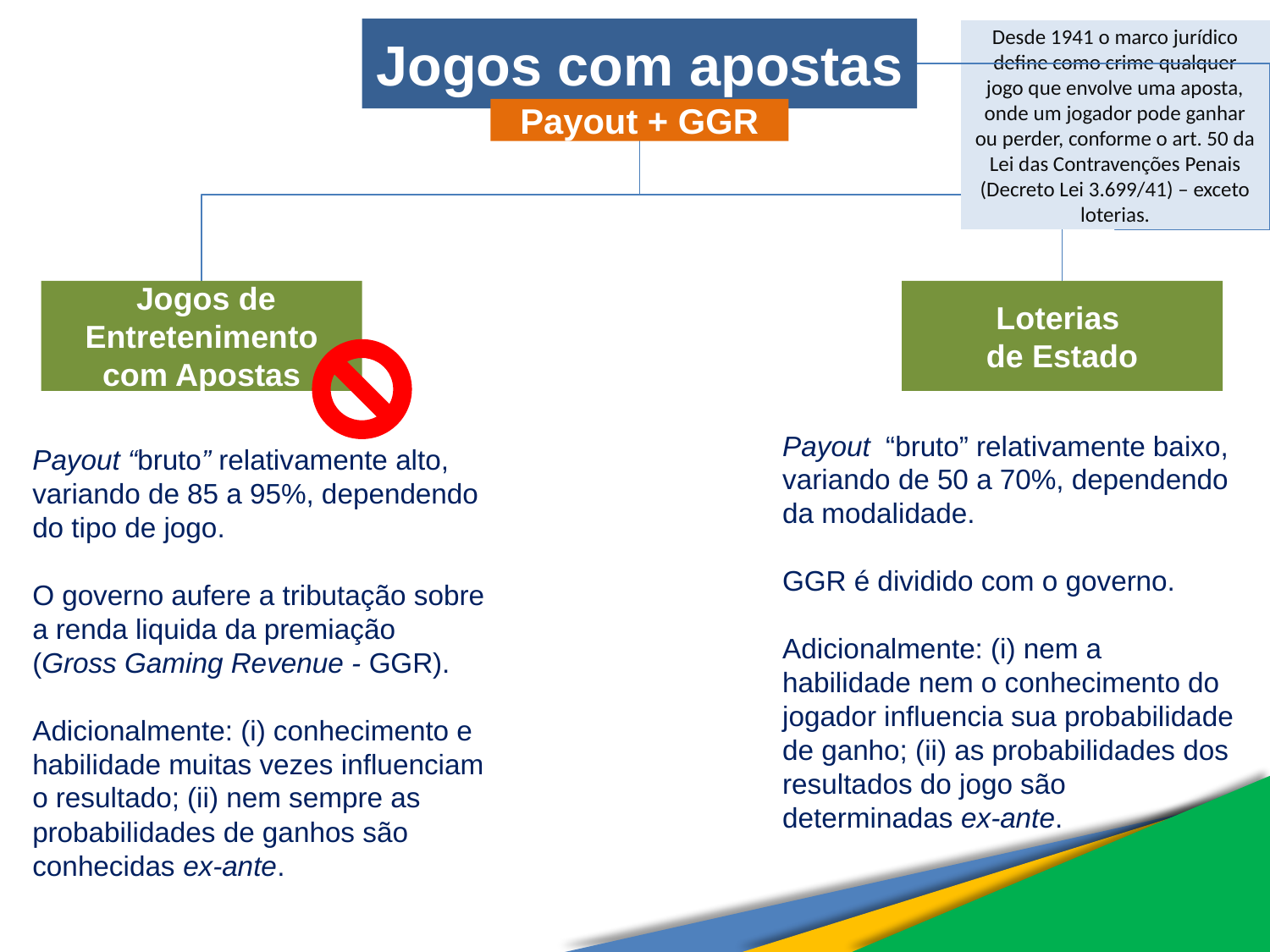

Jogos com apostas

Desde 1941 o marco jurídico define como crime qualquer jogo que envolve uma aposta, onde um jogador pode ganhar ou perder, conforme o art. 50 da Lei das Contravenções Penais (Decreto Lei 3.699/41) – exceto loterias.

Payout + GGR
 Jogos de Entretenimento com Apostas
Loterias
de Estado

Payout  “bruto” relativamente baixo, variando de 50 a 70%, dependendo da modalidade.

GGR é dividido com o governo.

Adicionalmente: (i) nem a habilidade nem o conhecimento do jogador influencia sua probabilidade de ganho; (ii) as probabilidades dos resultados do jogo são determinadas ex-ante.
Payout “bruto” relativamente alto, variando de 85 a 95%, dependendo do tipo de jogo.

O governo aufere a tributação sobre a renda liquida da premiação (Gross Gaming Revenue - GGR).

Adicionalmente: (i) conhecimento e habilidade muitas vezes influenciam o resultado; (ii) nem sempre as probabilidades de ganhos são conhecidas ex-ante.